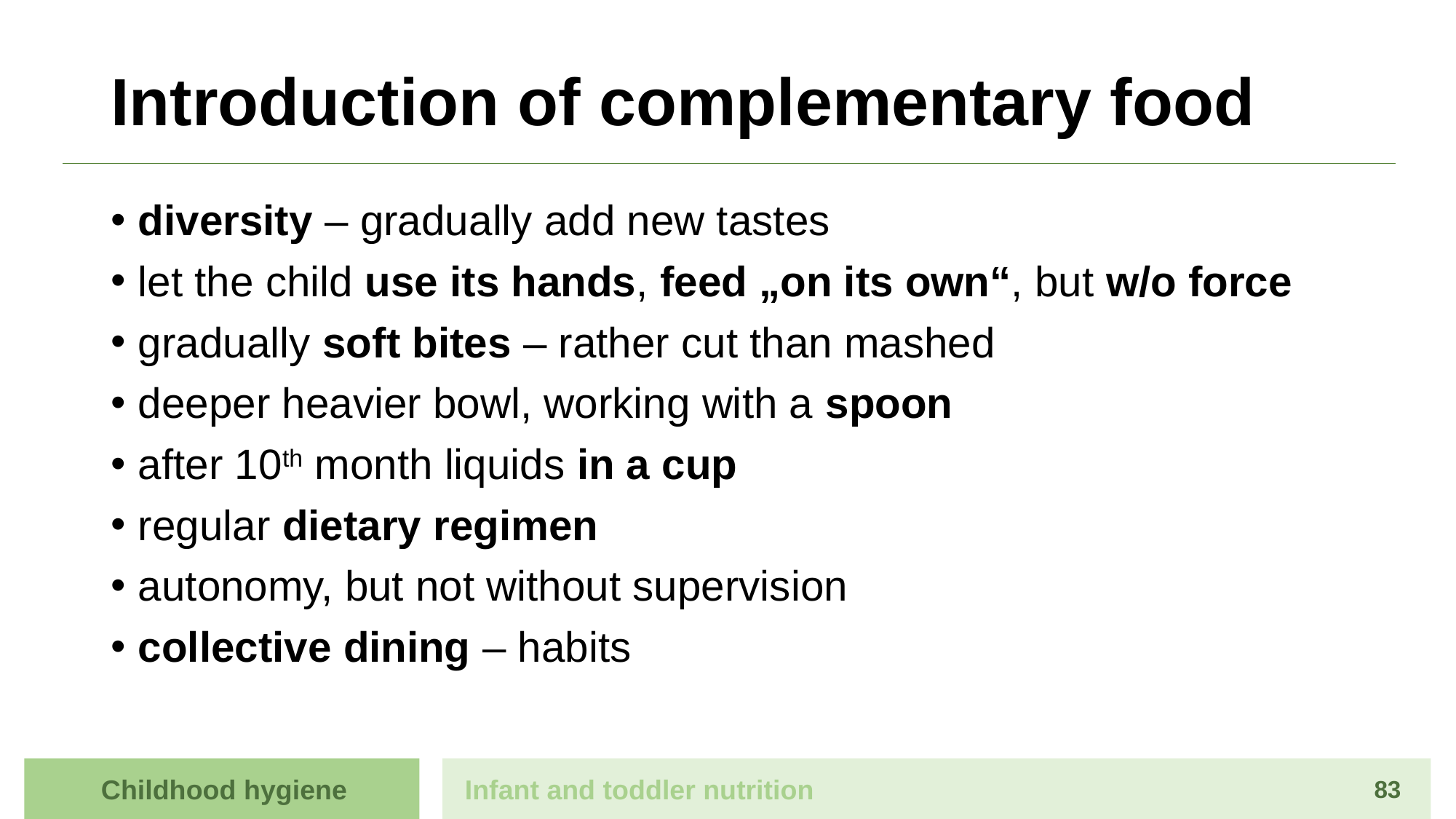

# Introduction of complementary food
diversity – gradually add new tastes
let the child use its hands, feed „on its own“, but w/o force
gradually soft bites – rather cut than mashed
deeper heavier bowl, working with a spoon
after 10th month liquids in a cup
regular dietary regimen
autonomy, but not without supervision
collective dining – habits

Childhood hygiene
Infant and toddler nutrition
83